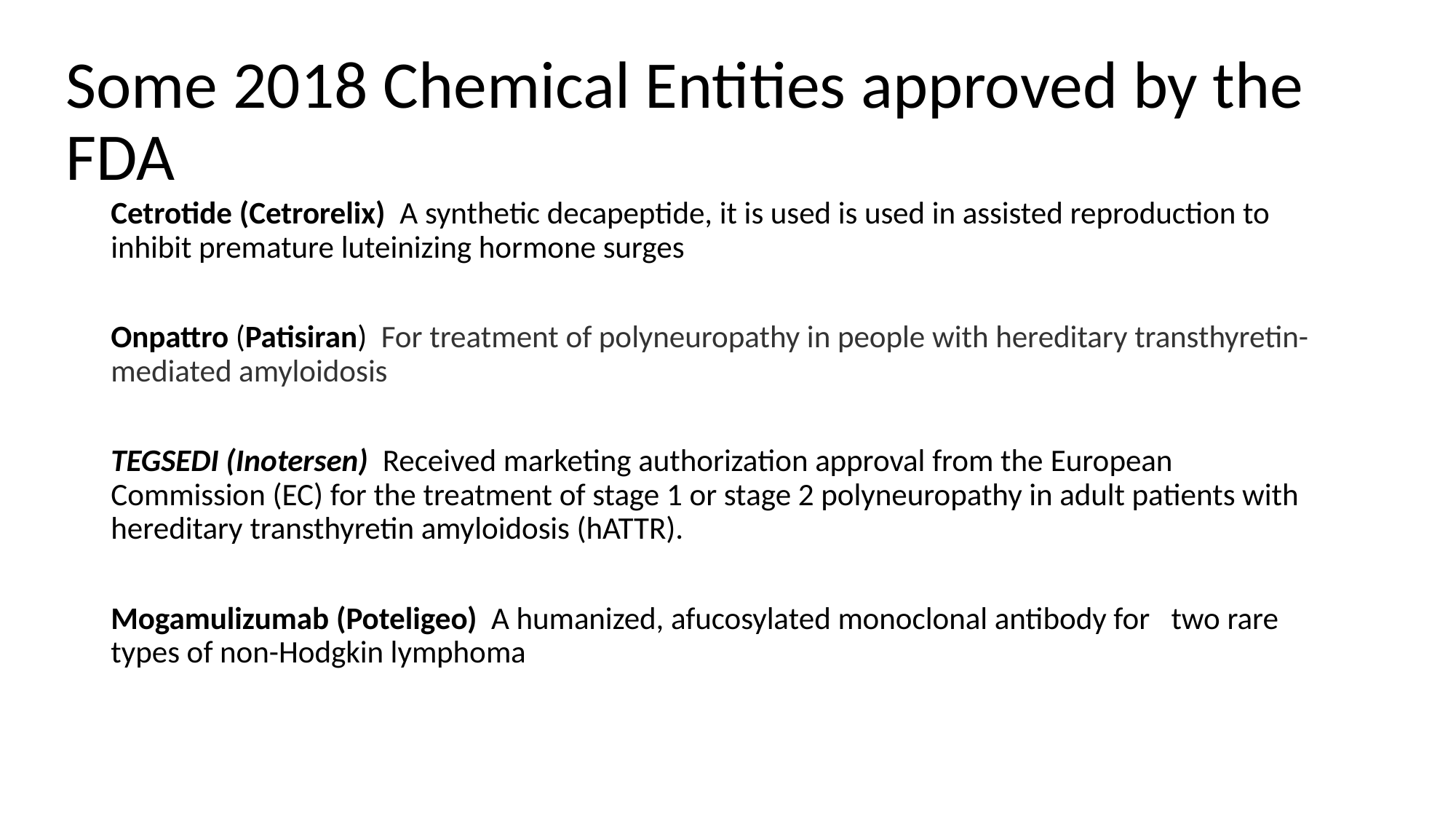

# Some 2018 Chemical Entities approved by the FDA
Cetrotide (Cetrorelix)  A synthetic decapeptide, it is used is used in assisted reproduction to inhibit premature luteinizing hormone surges

Onpattro (Patisiran)  For treatment of polyneuropathy in people with hereditary transthyretin-mediated amyloidosis

TEGSEDI (Inotersen)  Received marketing authorization approval from the European Commission (EC) for the treatment of stage 1 or stage 2 polyneuropathy in adult patients with hereditary transthyretin amyloidosis (hATTR).

Mogamulizumab (Poteligeo)  A humanized, afucosylated monoclonal antibody for   two rare types of non-Hodgkin lymphoma